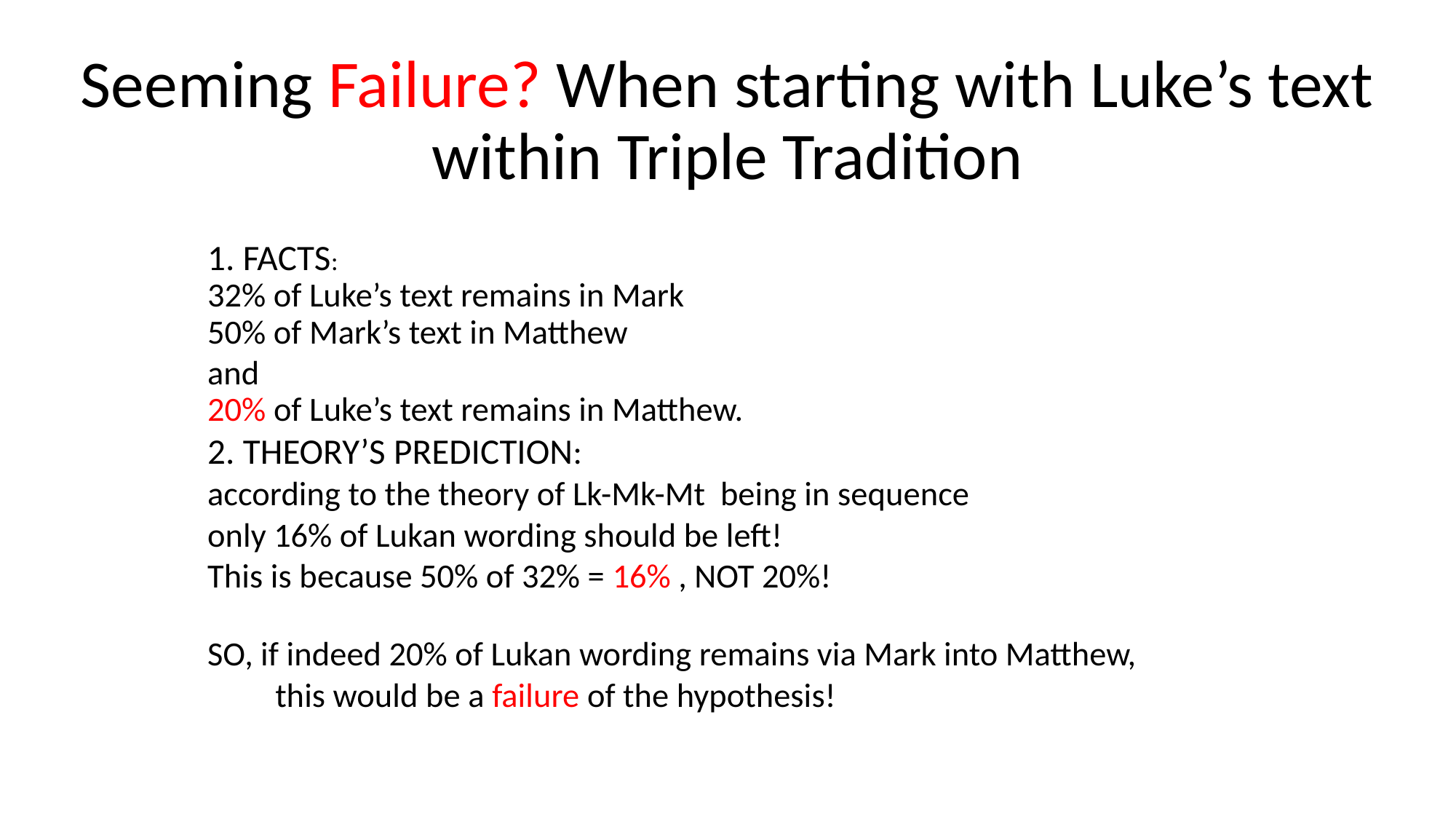

# Seeming Failure? When starting with Luke’s text within Triple Tradition
1. FACTS:
	32% of Luke’s text remains in Mark
	50% of Mark’s text in Matthew
	and
	20% of Luke’s text remains in Matthew.
2. THEORY’S PREDICTION:
according to the theory of Lk-Mk-Mt  being in sequence
	only 16% of Lukan wording should be left!
	This is because 50% of 32% = 16% , NOT 20%!
SO, if indeed 20% of Lukan wording remains via Mark into Matthew,
 	this would be a failure of the hypothesis!